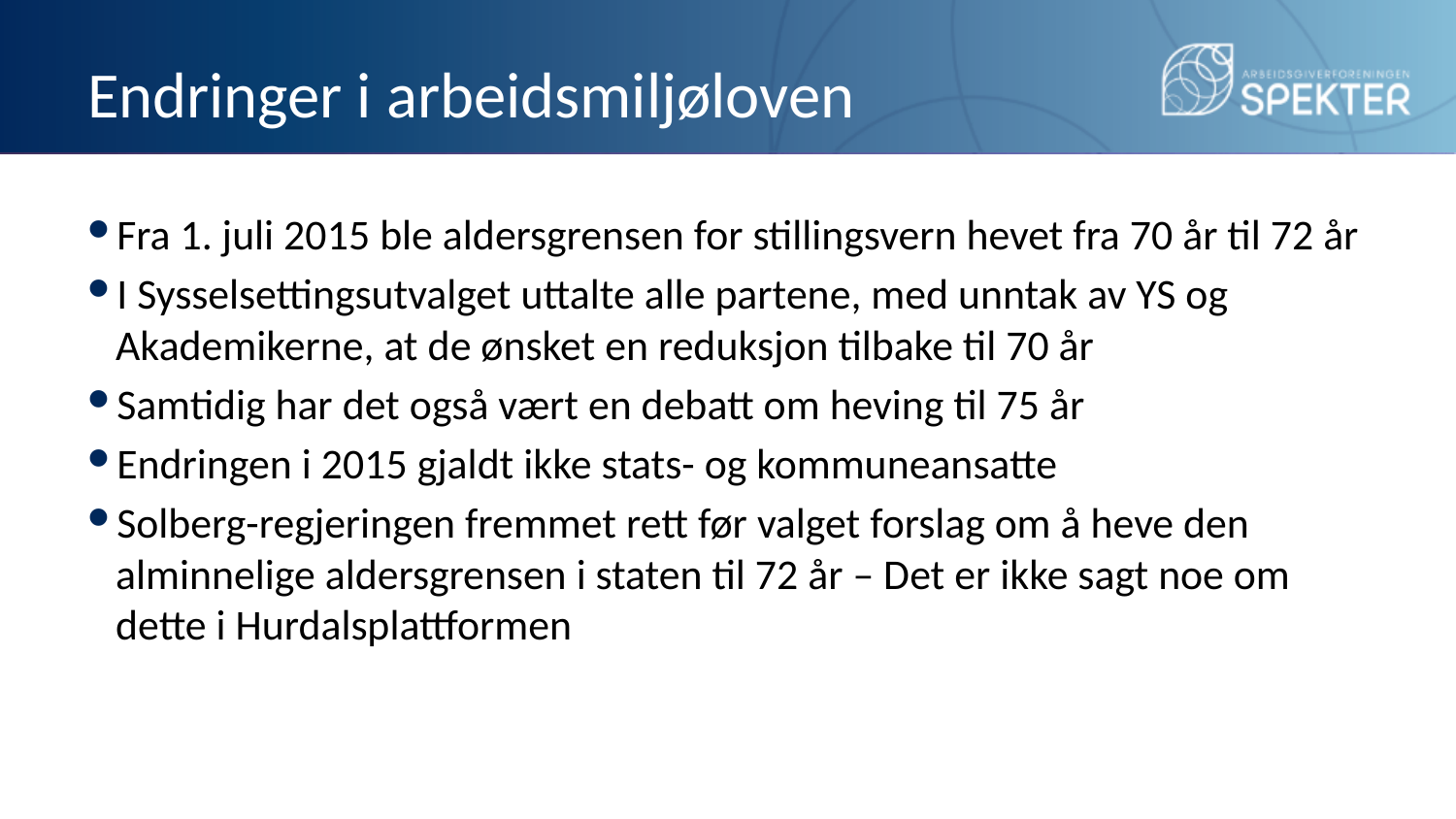

# Endringer i arbeidsmiljøloven
Fra 1. juli 2015 ble aldersgrensen for stillingsvern hevet fra 70 år til 72 år
I Sysselsettingsutvalget uttalte alle partene, med unntak av YS og Akademikerne, at de ønsket en reduksjon tilbake til 70 år
Samtidig har det også vært en debatt om heving til 75 år
Endringen i 2015 gjaldt ikke stats- og kommuneansatte
Solberg-regjeringen fremmet rett før valget forslag om å heve den alminnelige aldersgrensen i staten til 72 år – Det er ikke sagt noe om dette i Hurdalsplattformen